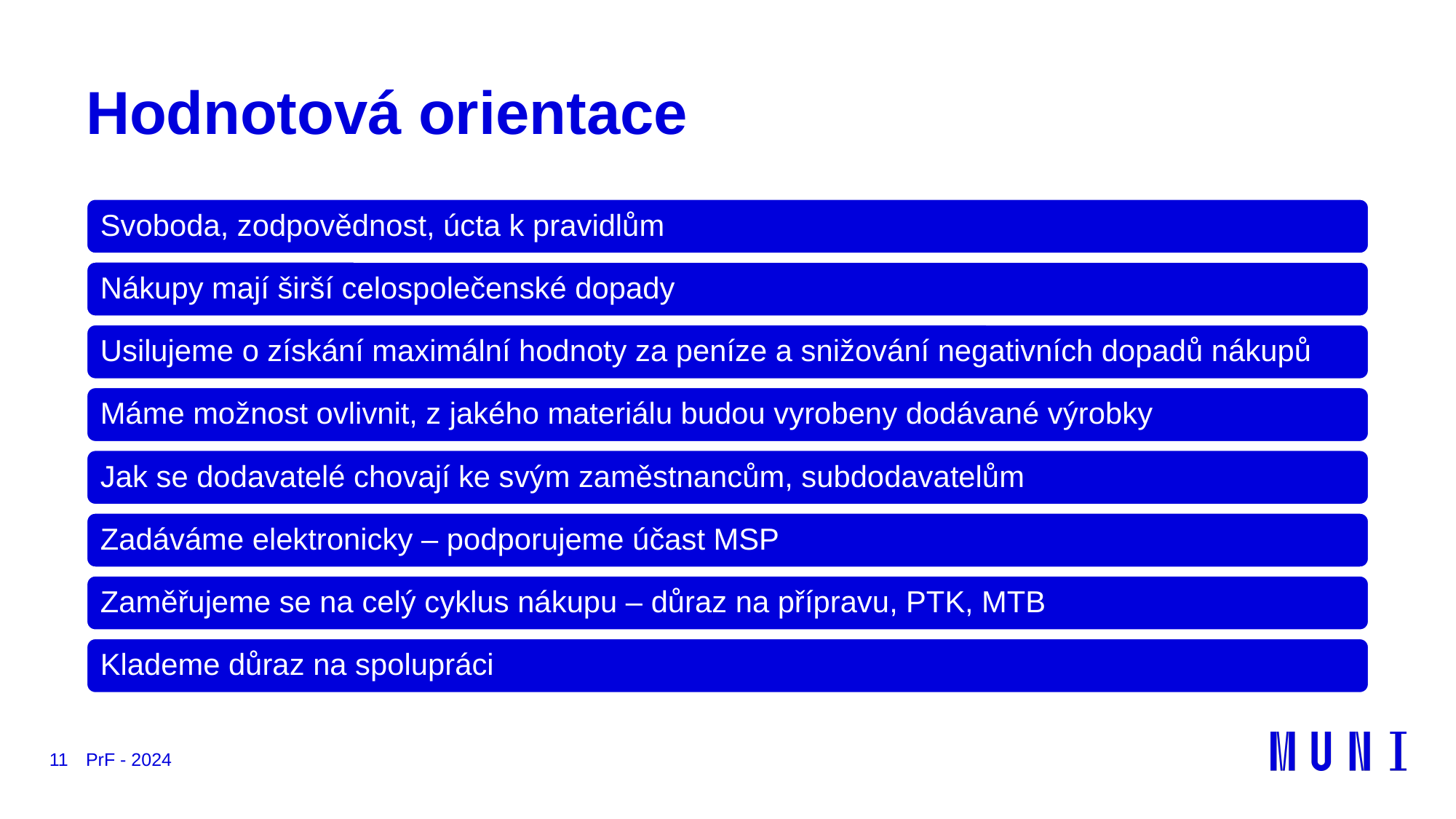

# Hodnotová orientace
Svoboda, zodpovědnost, úcta k pravidlům
Nákupy mají širší celospolečenské dopady
Usilujeme o získání maximální hodnoty za peníze a snižování negativních dopadů nákupů
Máme možnost ovlivnit, z jakého materiálu budou vyrobeny dodávané výrobky
Jak se dodavatelé chovají ke svým zaměstnancům, subdodavatelům
Zadáváme elektronicky – podporujeme účast MSP
Zaměřujeme se na celý cyklus nákupu – důraz na přípravu, PTK, MTB
Klademe důraz na spolupráci
11
PrF - 2024